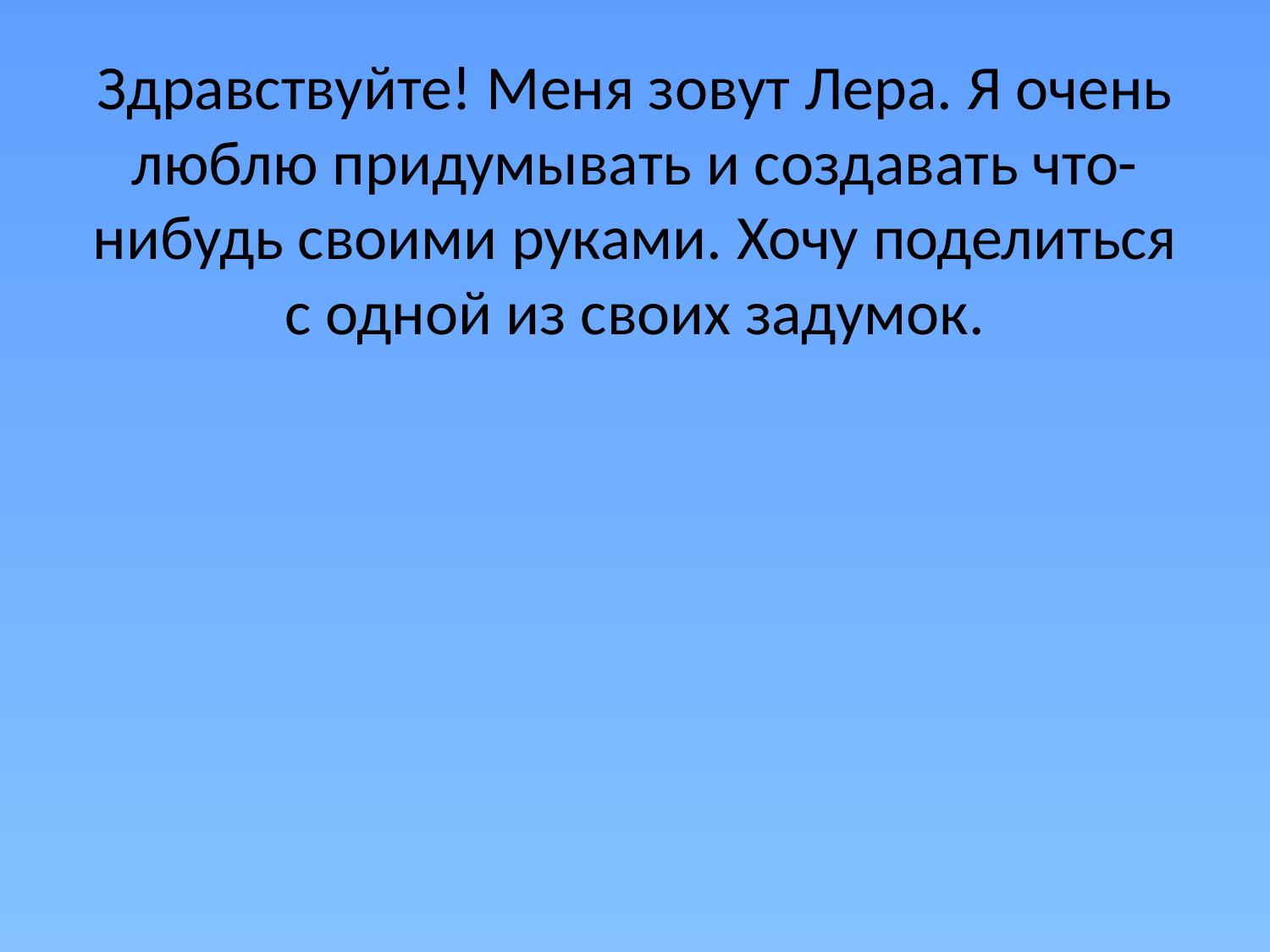

# Здравствуйте! Меня зовут Лера. Я очень люблю придумывать и создавать что-нибудь своими руками. Хочу поделиться с одной из своих задумок.